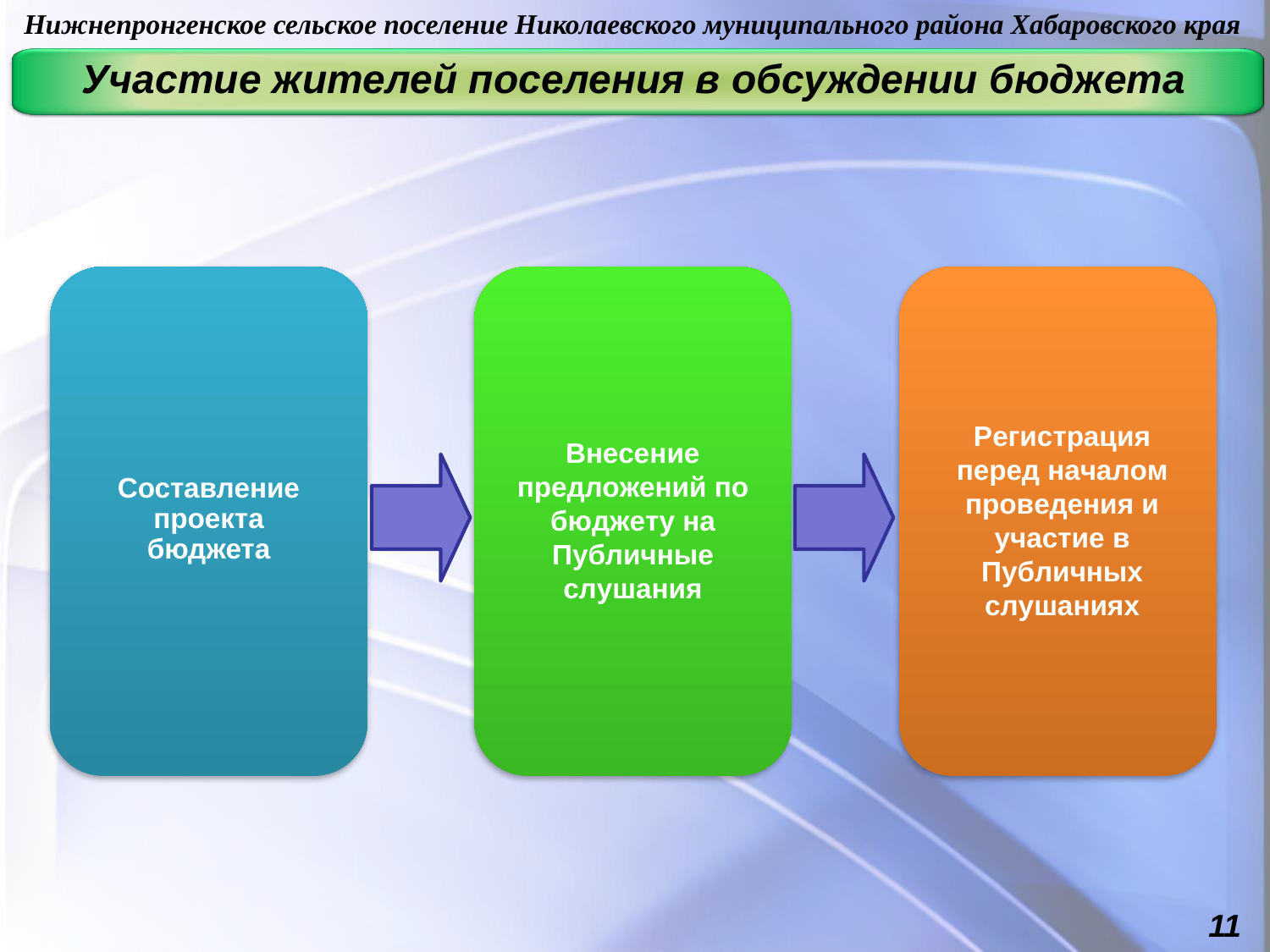

Нижнепронгенское сельское поселение Николаевского муниципального района Хабаровского края
Участие жителей поселения в обсуждении бюджета

Составление проекта бюджета

Внесение предложений по бюджету на Публичные слушания

Регистрация перед началом проведения и участие в Публичных слушаниях

11